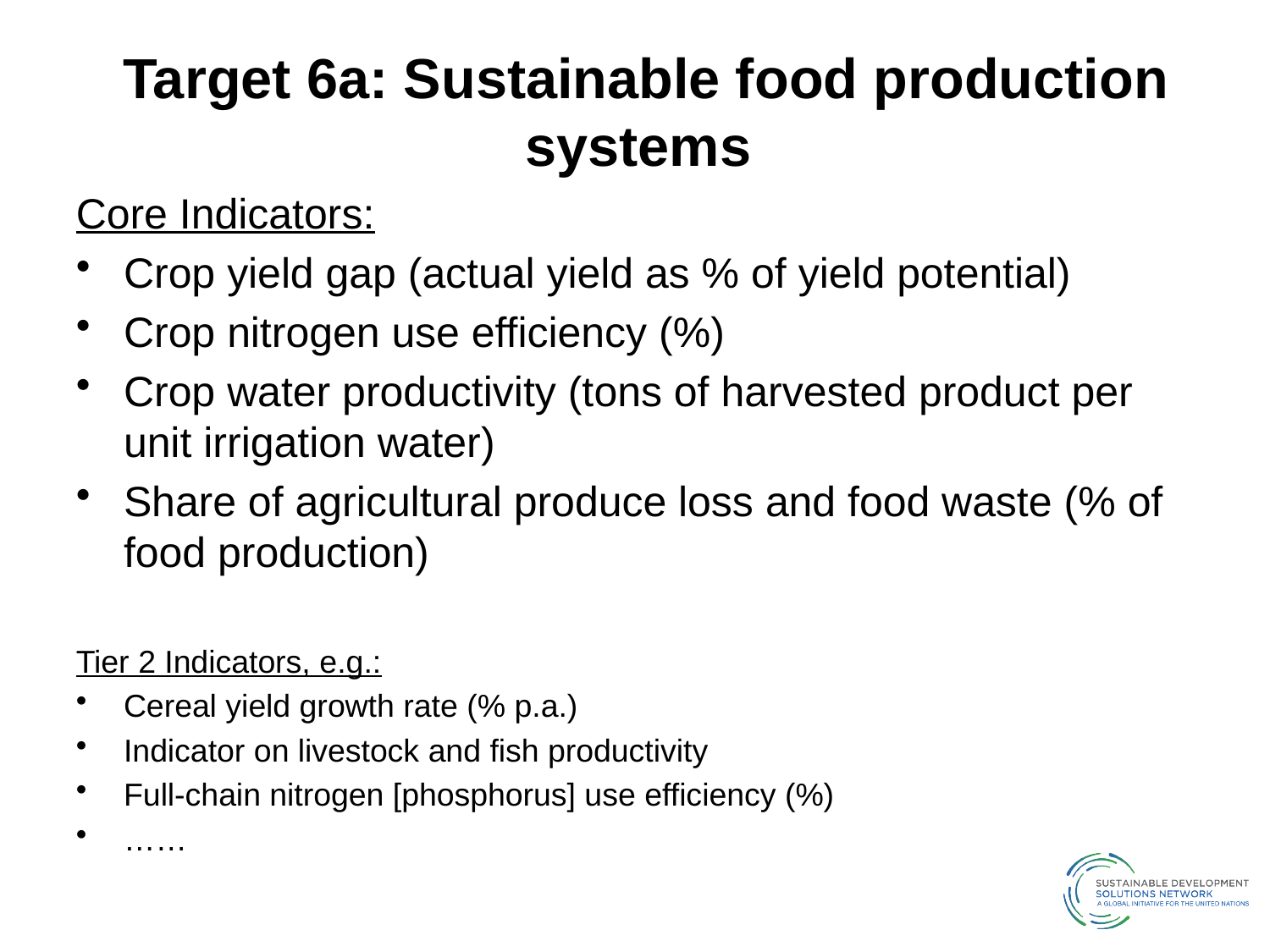

# Target 6a: Sustainable food production systems
Core Indicators:
Crop yield gap (actual yield as % of yield potential)
Crop nitrogen use efficiency (%)
Crop water productivity (tons of harvested product per unit irrigation water)
Share of agricultural produce loss and food waste (% of food production)

Tier 2 Indicators, e.g.:
Cereal yield growth rate (% p.a.)
Indicator on livestock and fish productivity
Full-chain nitrogen [phosphorus] use efficiency (%)
……